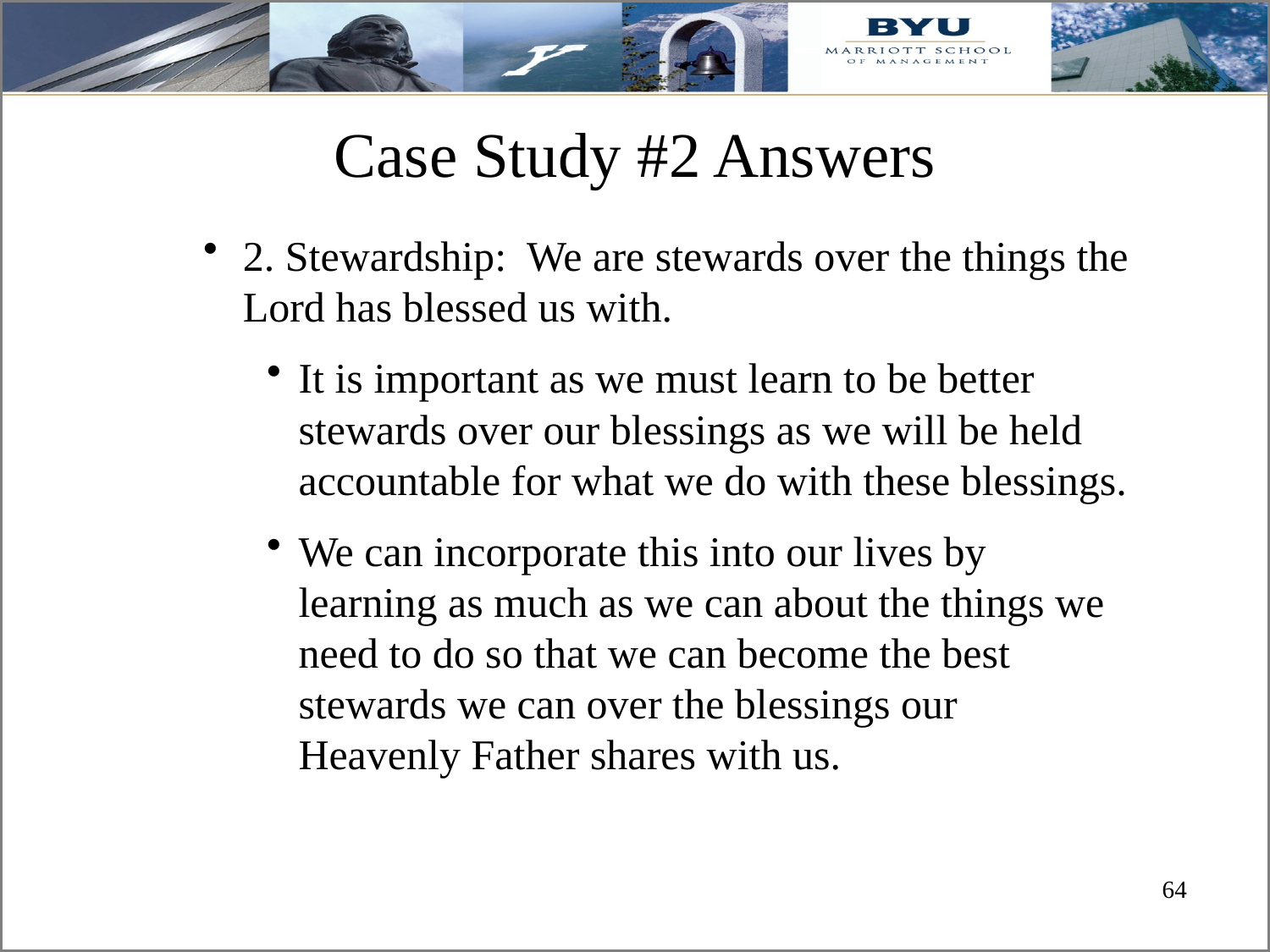

# Case Study #2 Answers
2. Stewardship:  We are stewards over the things the Lord has blessed us with.
It is important as we must learn to be better stewards over our blessings as we will be held accountable for what we do with these blessings.
We can incorporate this into our lives by learning as much as we can about the things we need to do so that we can become the best stewards we can over the blessings our Heavenly Father shares with us.